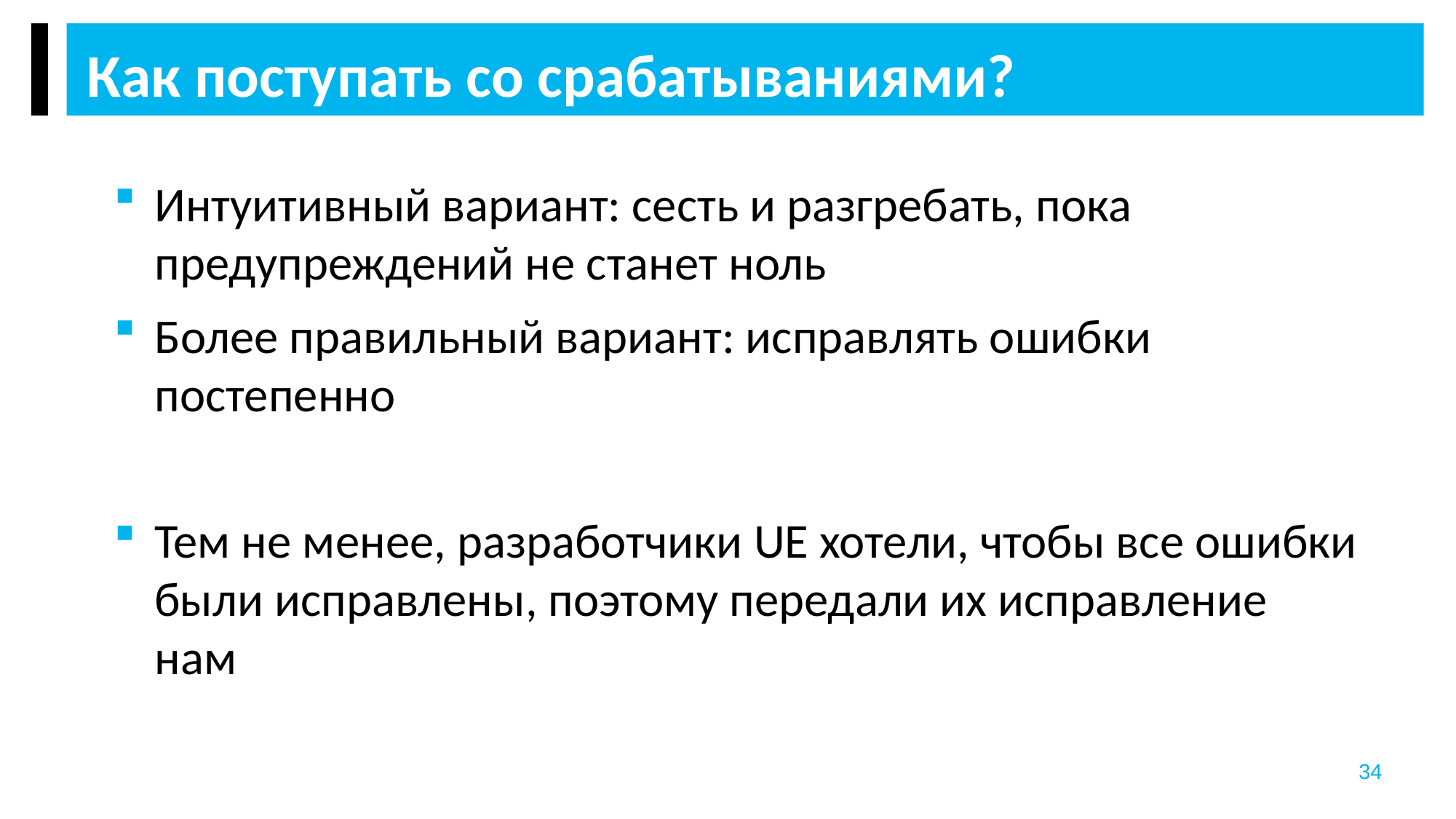

Как поступать со срабатываниями?
Интуитивный вариант: сесть и разгребать, пока предупреждений не станет ноль
Более правильный вариант: исправлять ошибки постепенно

Тем не менее, разработчики UE хотели, чтобы все ошибки были исправлены, поэтому передали их исправление нам
34